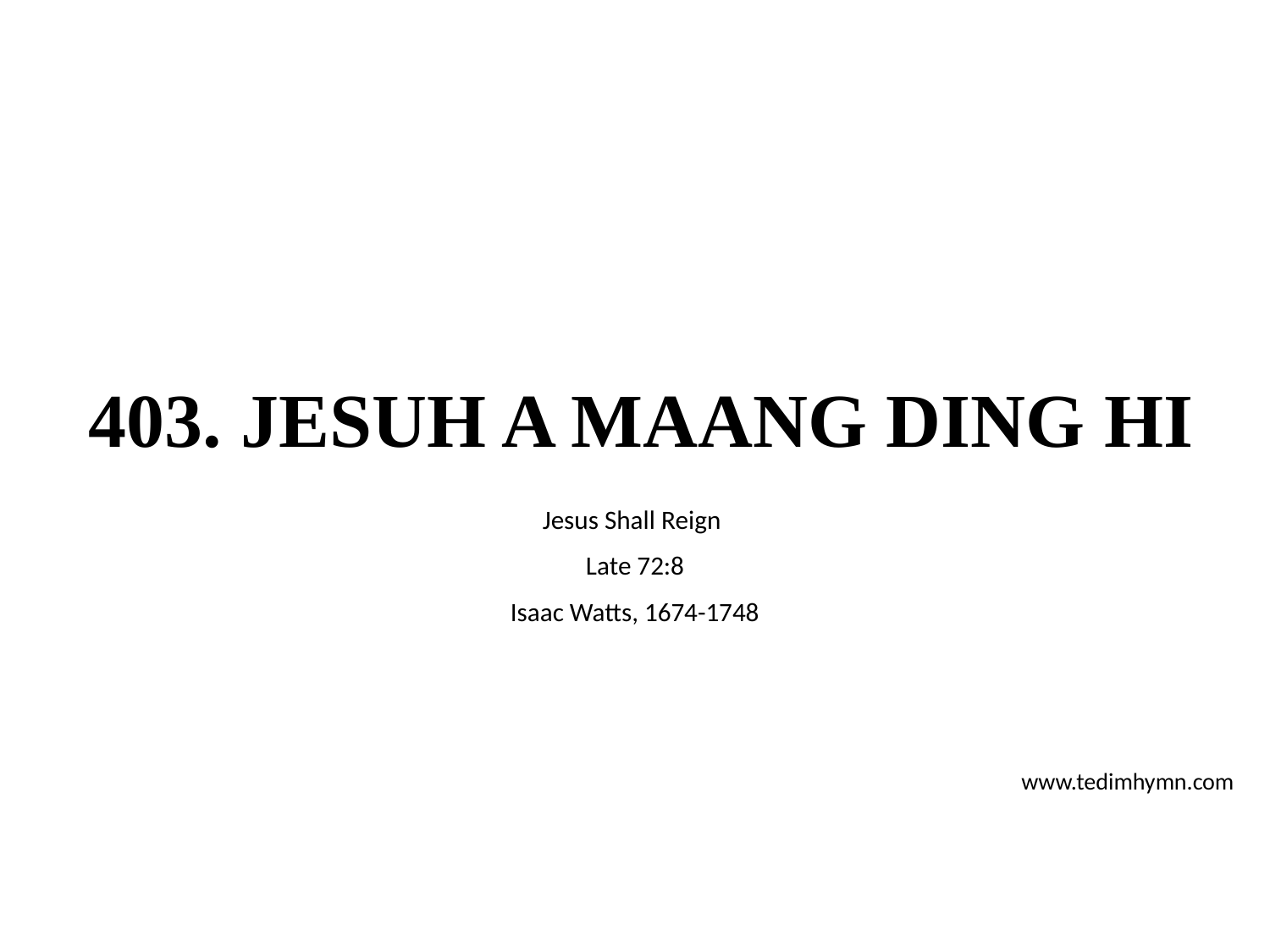

# 403. JESUH A MAANG DING HI
Jesus Shall Reign
Late 72:8
Isaac Watts, 1674-1748
www.tedimhymn.com